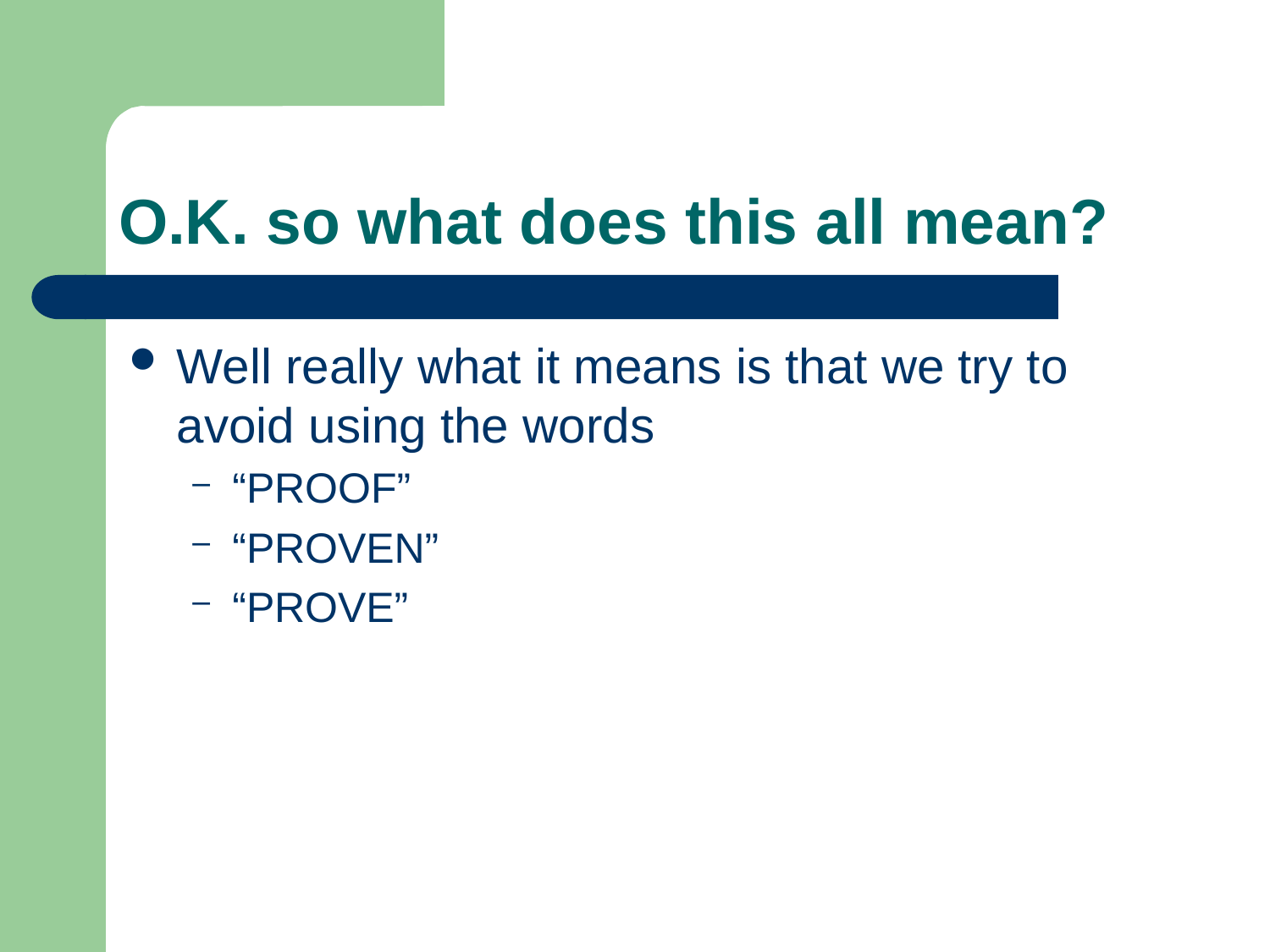

# O.K. so what does this all mean?
Well really what it means is that we try to avoid using the words
“PROOF”
“PROVEN”
“PROVE”